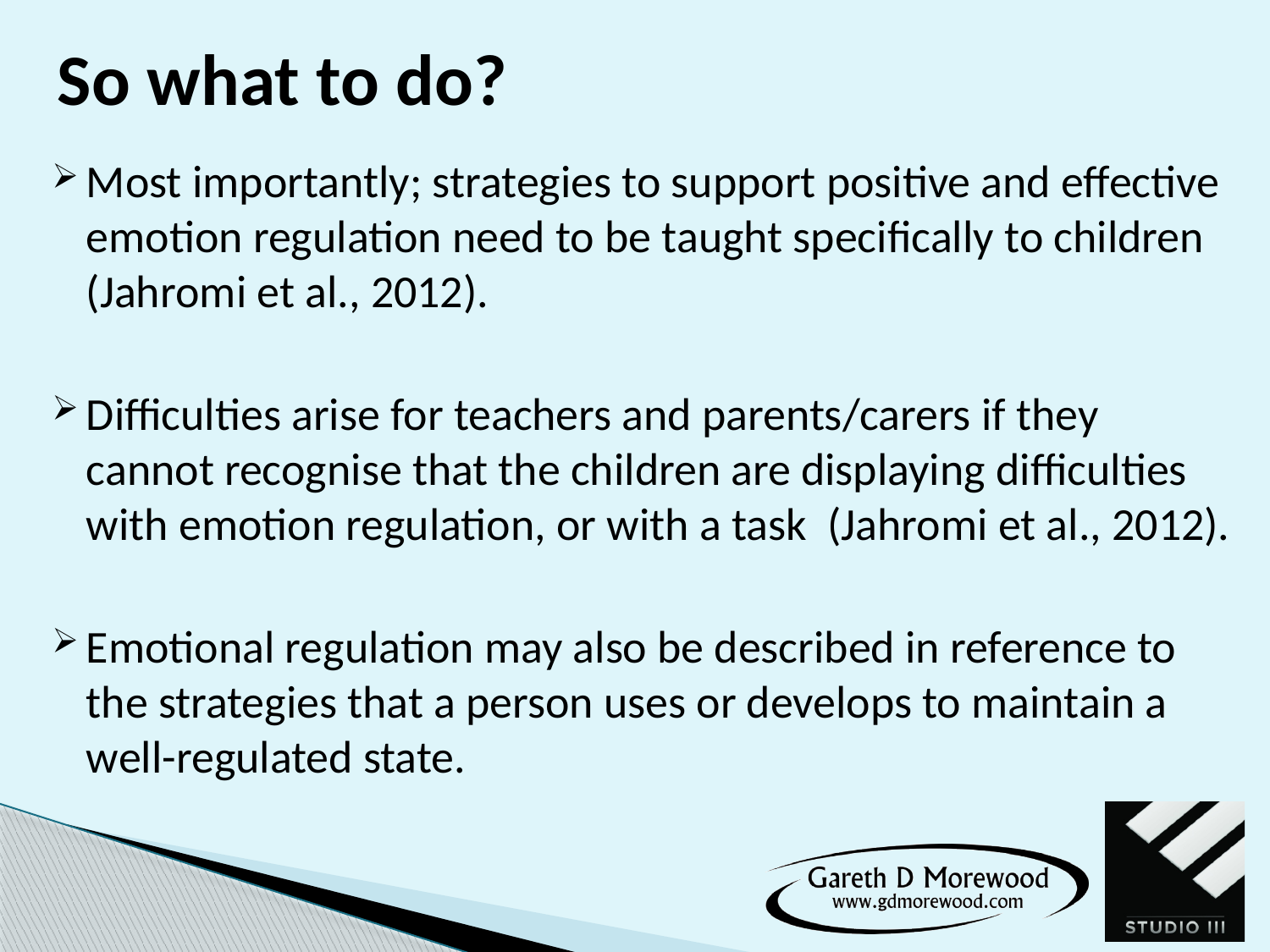

# So what to do?
Most importantly; strategies to support positive and effective emotion regulation need to be taught specifically to children (Jahromi et al., 2012).

Difficulties arise for teachers and parents/carers if they cannot recognise that the children are displaying difficulties with emotion regulation, or with a task  (Jahromi et al., 2012).

Emotional regulation may also be described in reference to the strategies that a person uses or develops to maintain a well-regulated state.